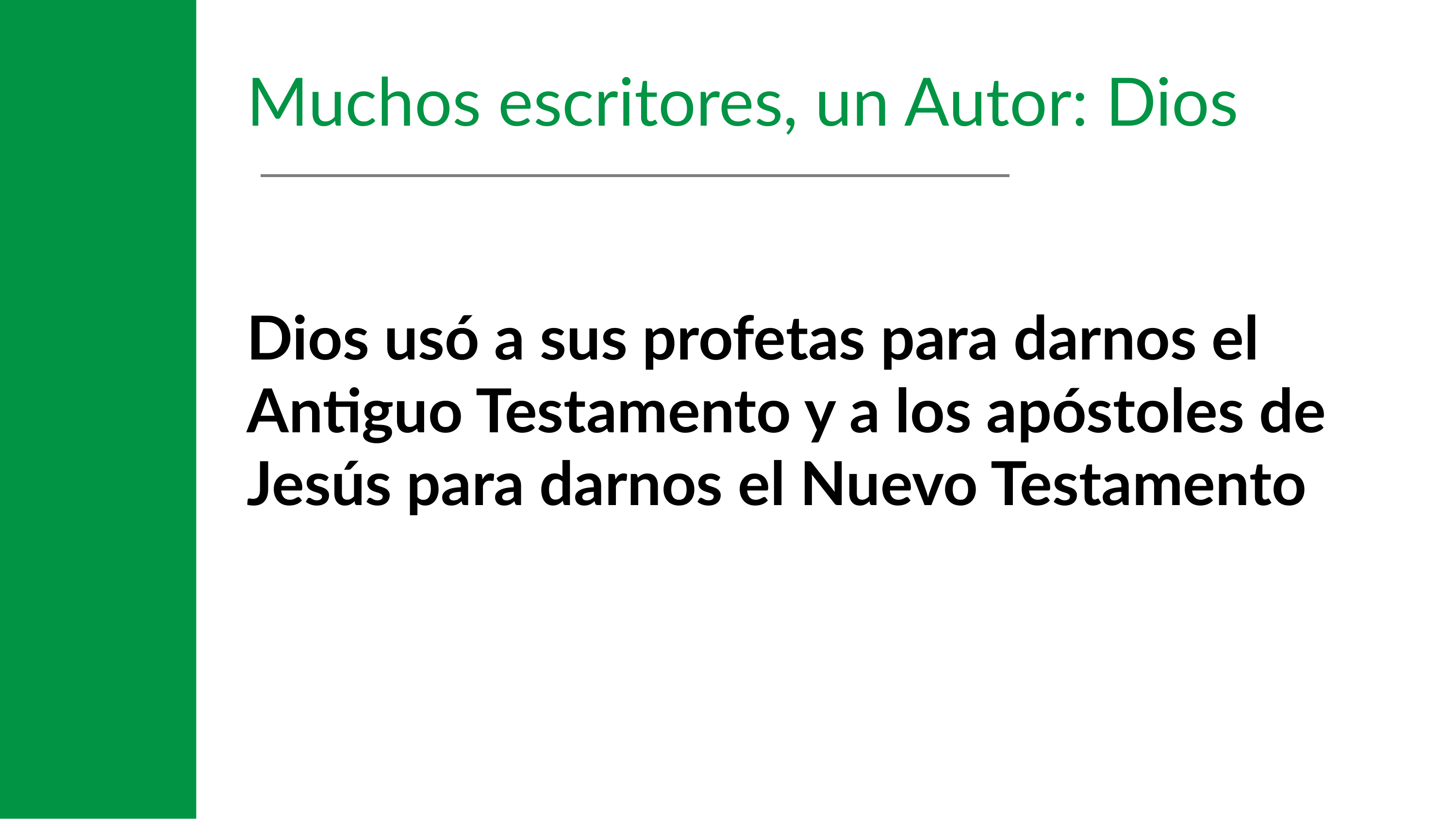

Muchos escritores, un Autor: Dios
Dios usó a sus profetas para darnos el Antiguo Testamento y a los apóstoles de Jesús para darnos el Nuevo Testamento